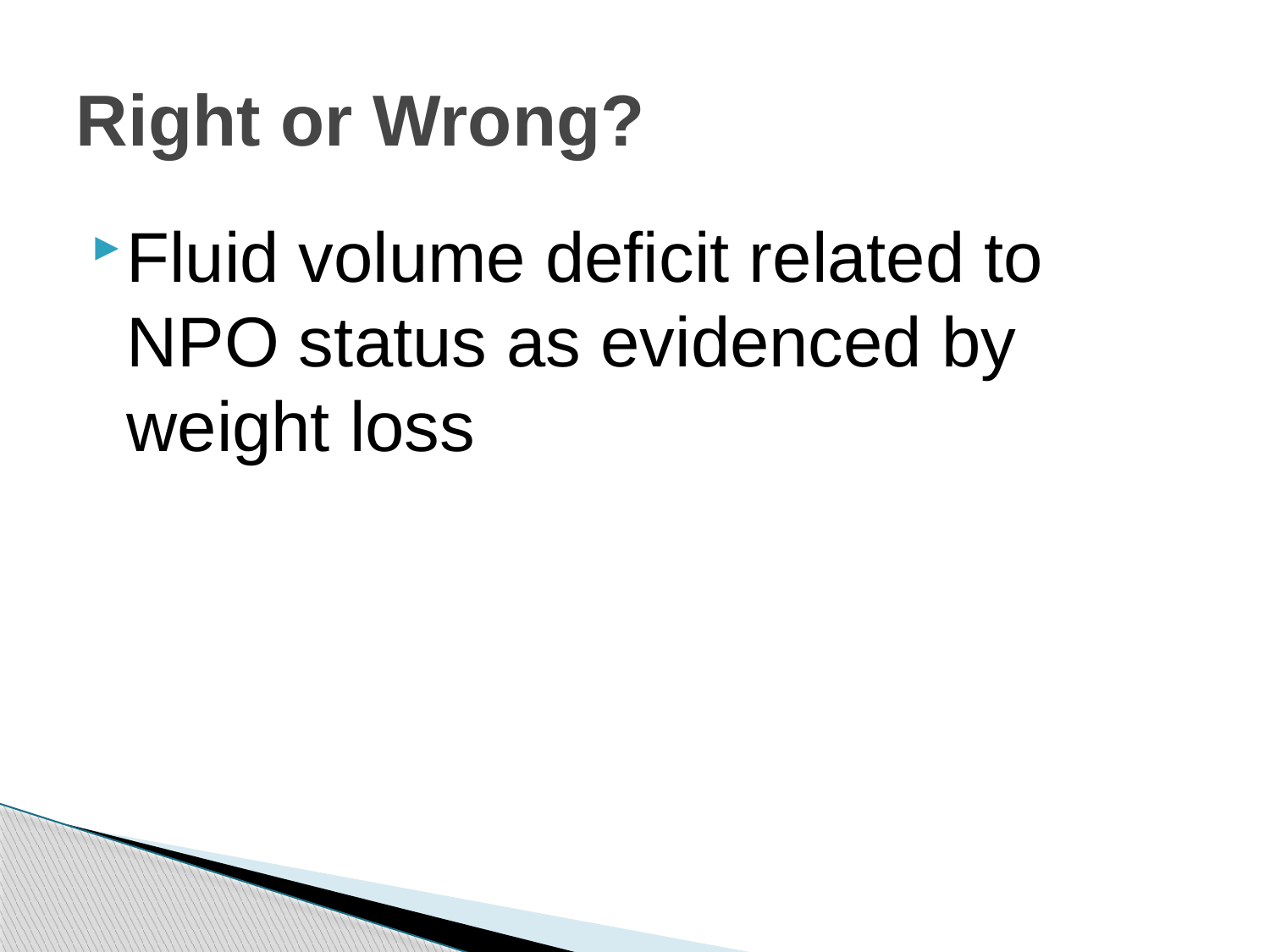

# Right or Wrong?
Fluid volume deficit related to NPO status as evidenced by weight loss